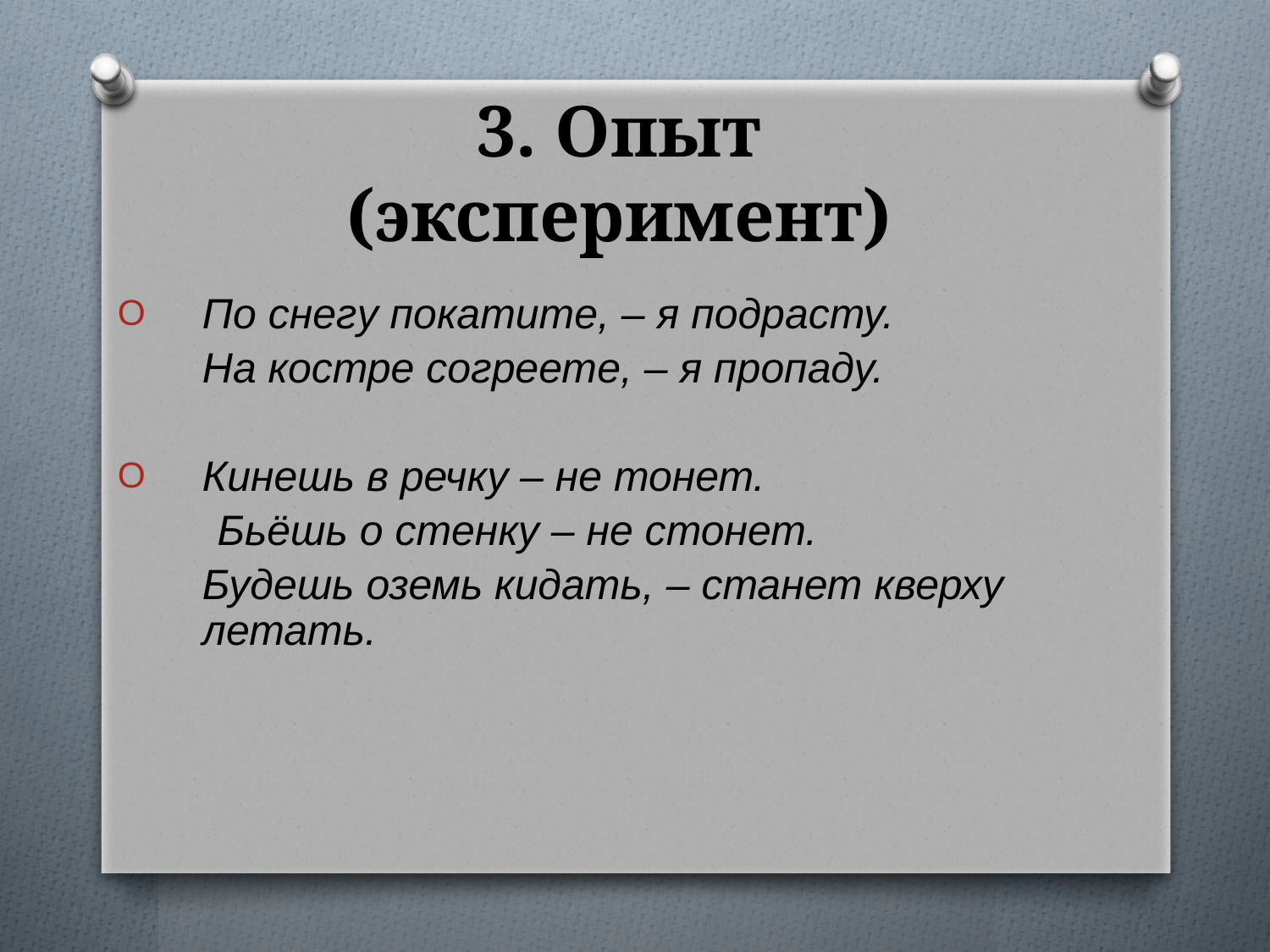

# 3. Опыт (эксперимент)
По снегу покатите, – я подрасту.
	На костре согреете, – я пропаду.

Кинешь в речку – не тонет.
 Бьёшь о стенку – не стонет.
	Будешь оземь кидать, – станет кверху летать.